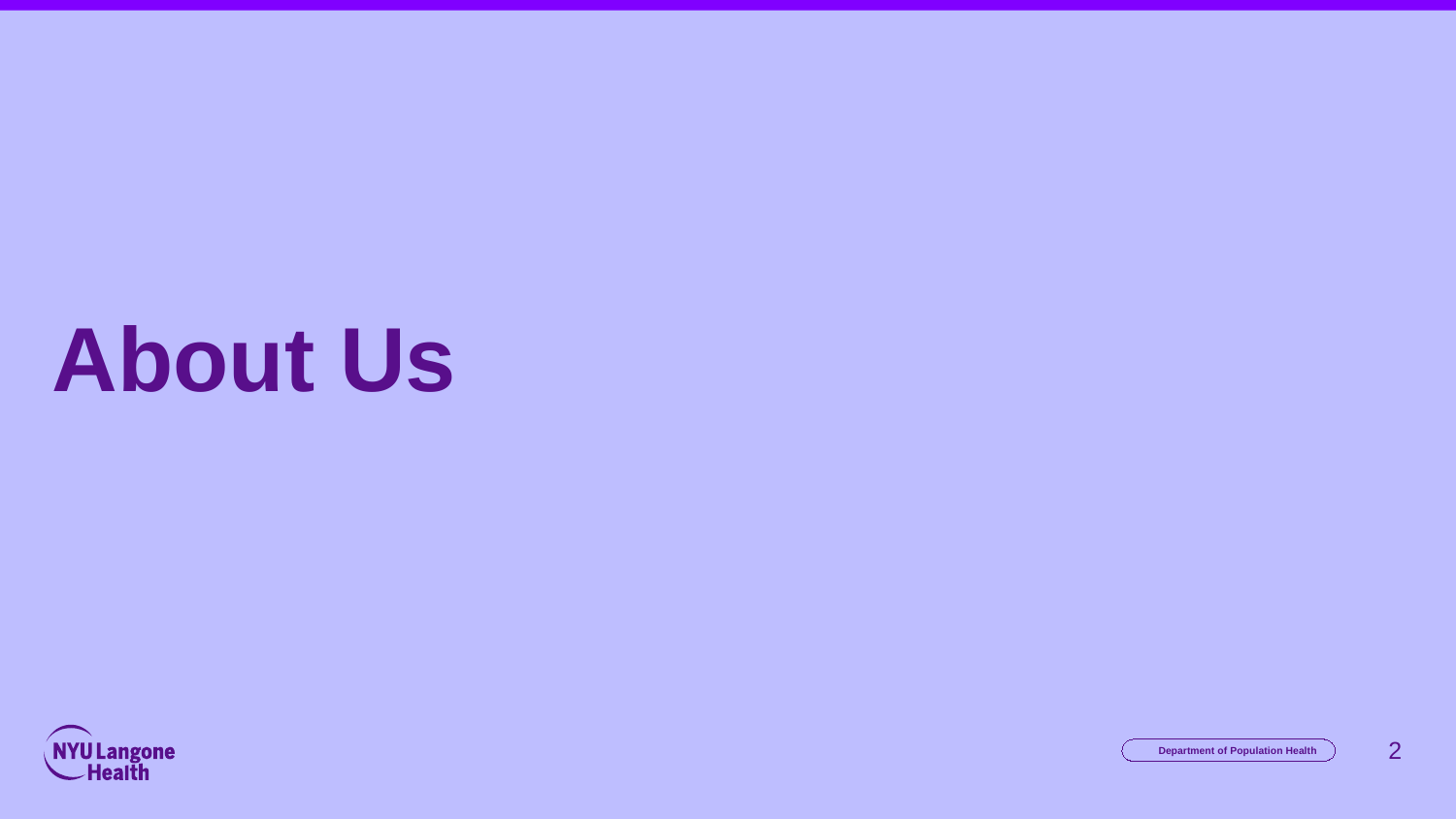

# About Us
2
Department of Population Health